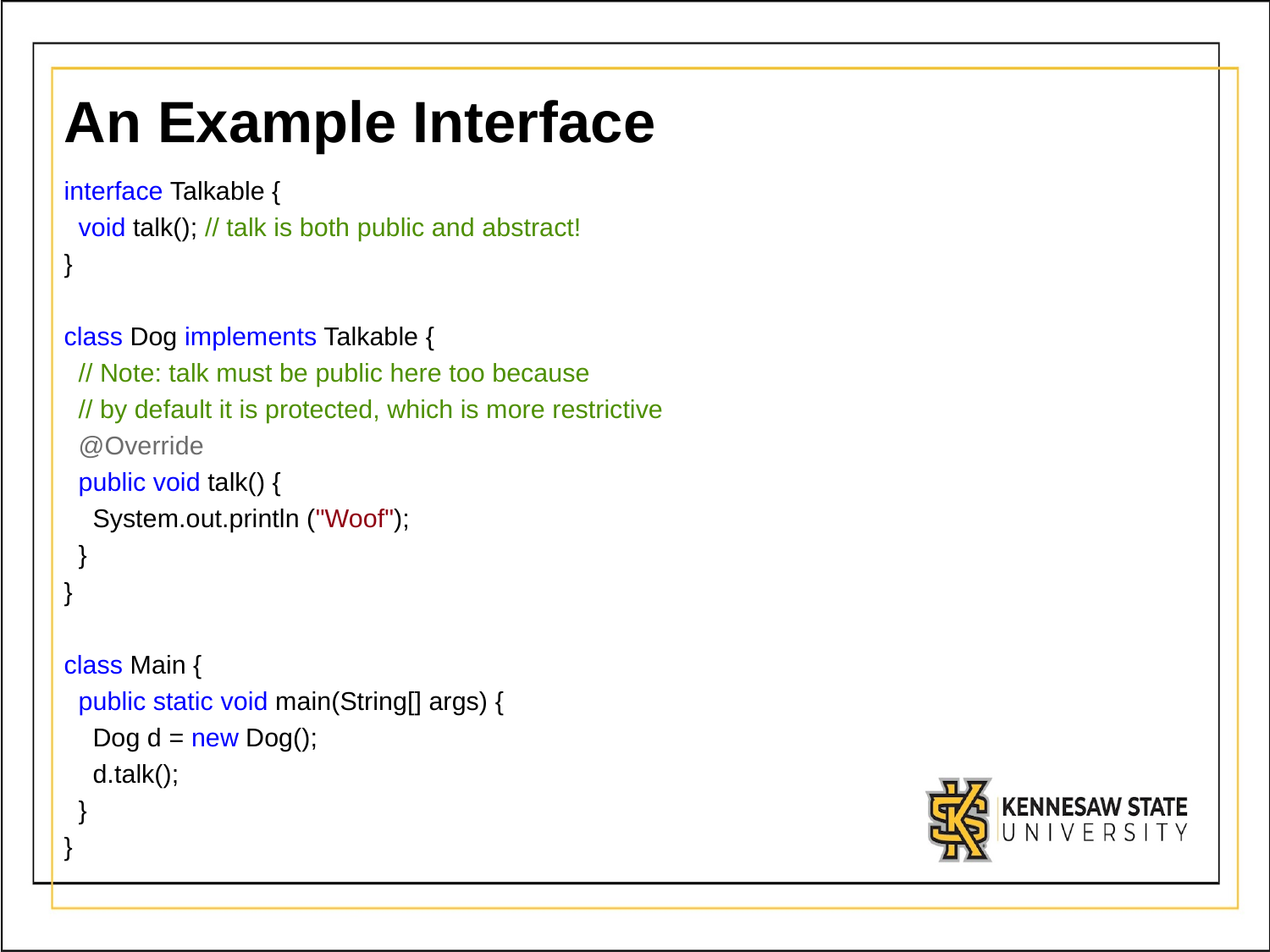

# An Example Interface
interface Talkable {
  void talk(); // talk is both public and abstract!
}

class Dog implements Talkable {
  // Note: talk must be public here too because
  // by default it is protected, which is more restrictive
  @Override
  public void talk() {
    System.out.println ("Woof");
  }
}

class Main {
  public static void main(String[] args) {
    Dog d = new Dog();
    d.talk();
  }
}